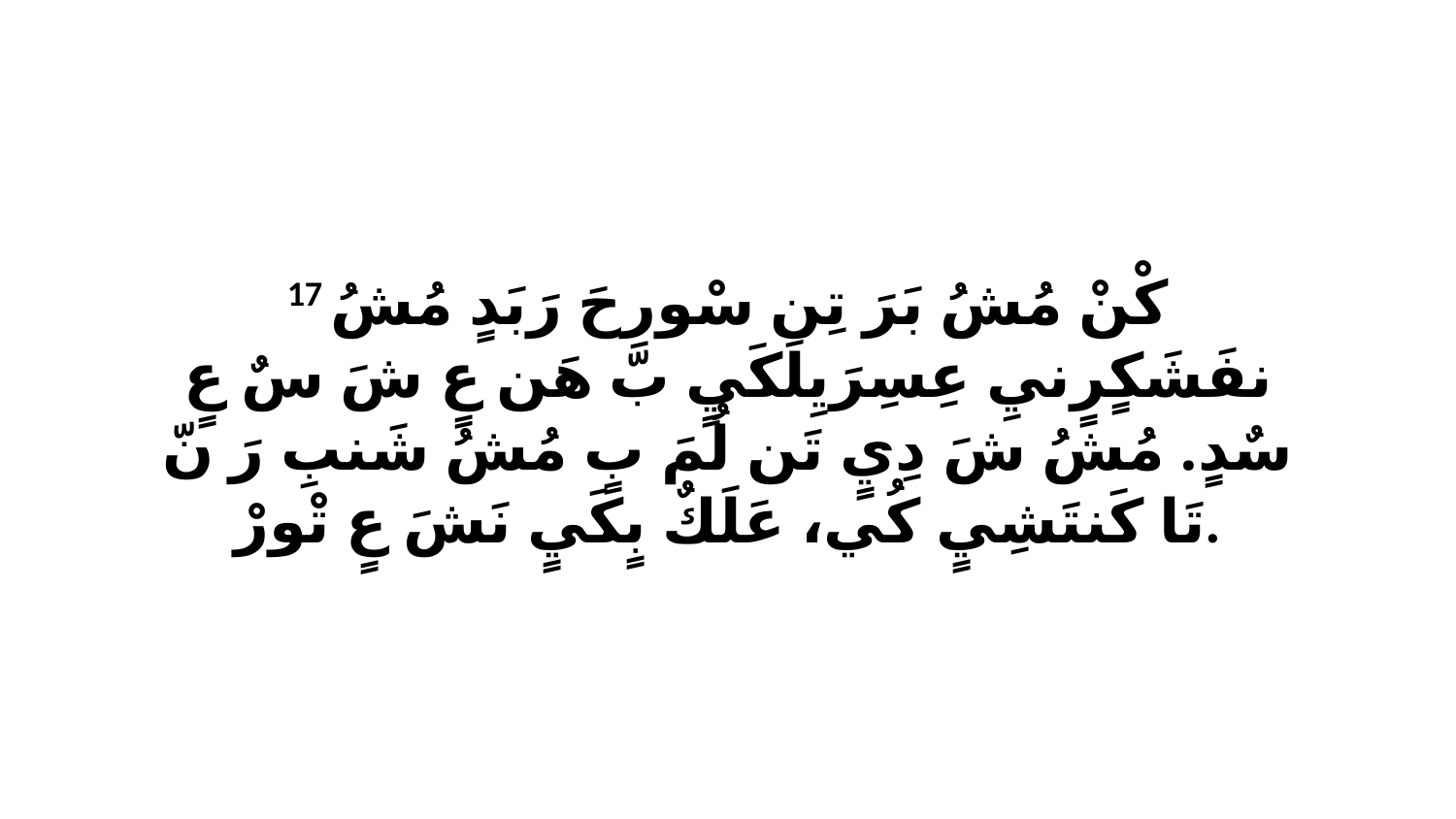

17 كْنْ مُشُ بَرَ تِن سْورِحَ رَبَدٍ مُشُ نفَشَكٍرٍنيِ عِسِرَيِلَكَيٍ بّ هَن عٍ شَ سٌ عٍ سٌدٍ. مُشُ شَ دِيٍ تَن لُمَ بٍ مُشُ شَنبِ رَ نّ تَا كَنتَشِيٍ كُي، عَلَكٌ بٍكَيٍ نَشَ عٍ تْورْ.